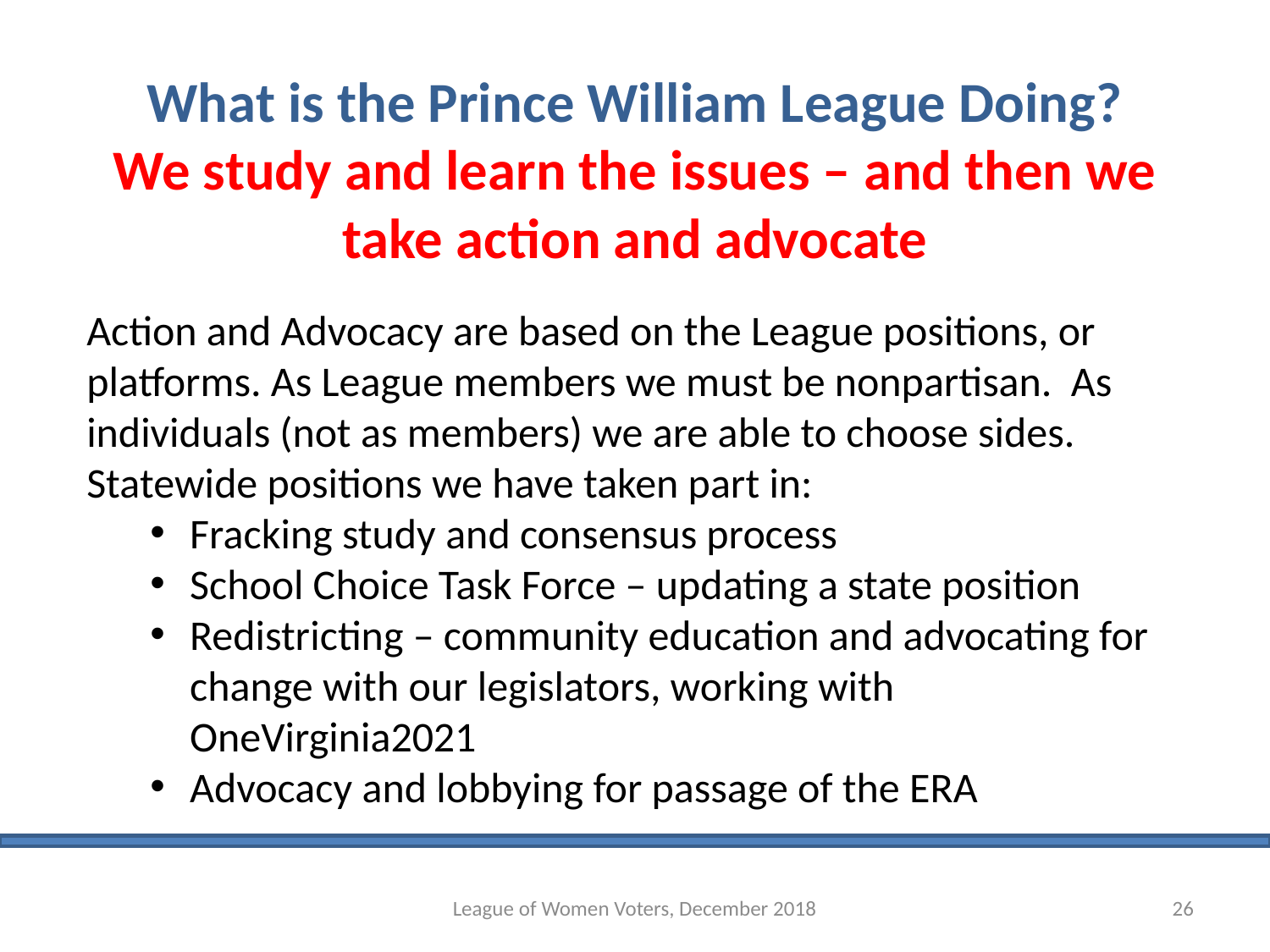

What is the Prince William League Doing?
We study and learn the issues – and then we take action and advocate

Action and Advocacy are based on the League positions, or platforms. As League members we must be nonpartisan.  As individuals (not as members) we are able to choose sides.
Statewide positions we have taken part in:
Fracking study and consensus process
School Choice Task Force – updating a state position
Redistricting – community education and advocating for change with our legislators, working with OneVirginia2021
Advocacy and lobbying for passage of the ERA

League of Women Voters, December 2018
26